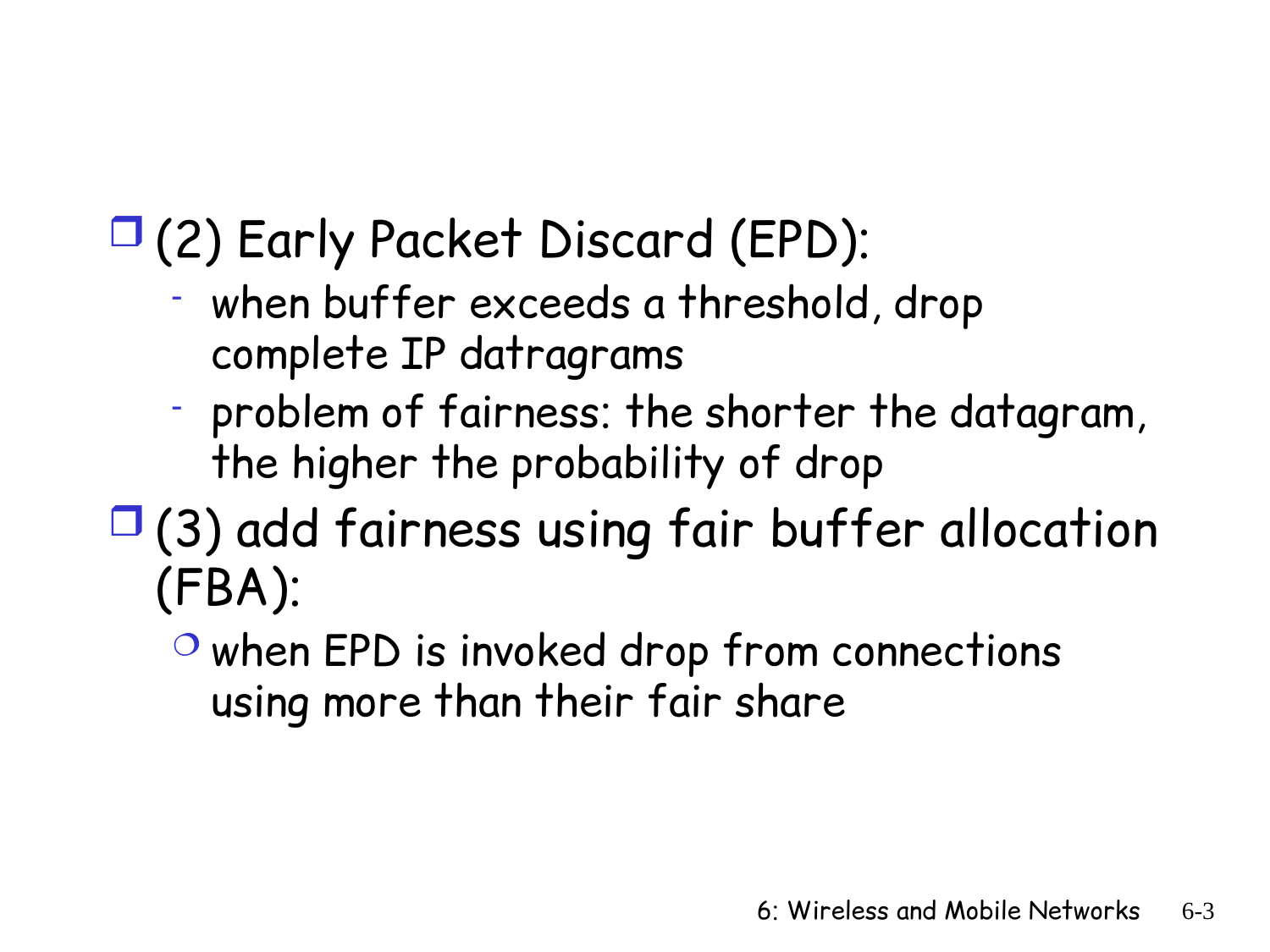

#
(2) Early Packet Discard (EPD):
when buffer exceeds a threshold, drop complete IP datragrams
problem of fairness: the shorter the datagram, the higher the probability of drop
(3) add fairness using fair buffer allocation (FBA):
when EPD is invoked drop from connections using more than their fair share
6: Wireless and Mobile Networks
6-3